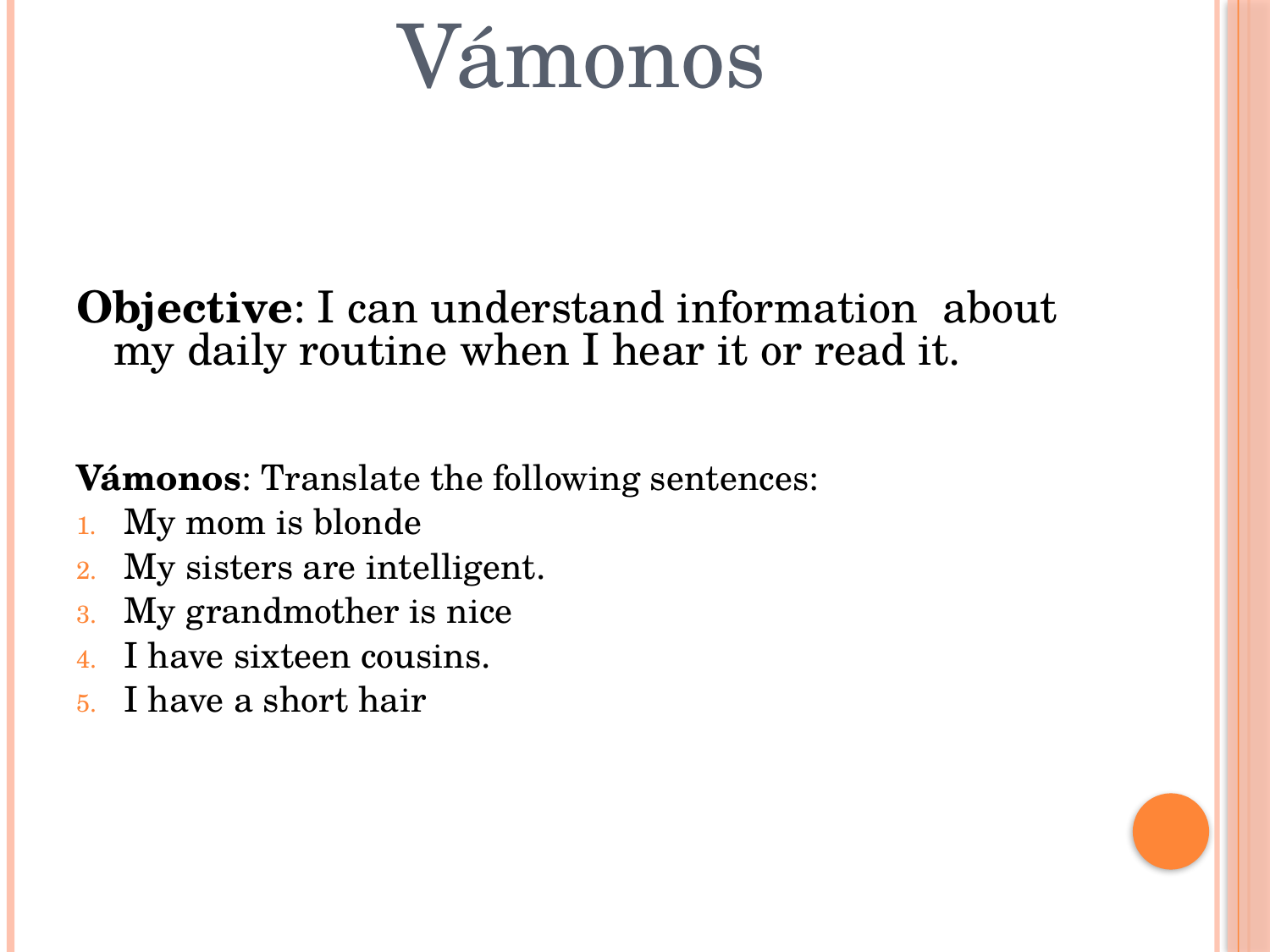

# Vámonos

Objective: I can understand information  about my daily routine when I hear it or read it.

Vámonos: Translate the following sentences:
My mom is blonde
My sisters are intelligent.
My grandmother is nice
I have sixteen cousins.
I have a short hair